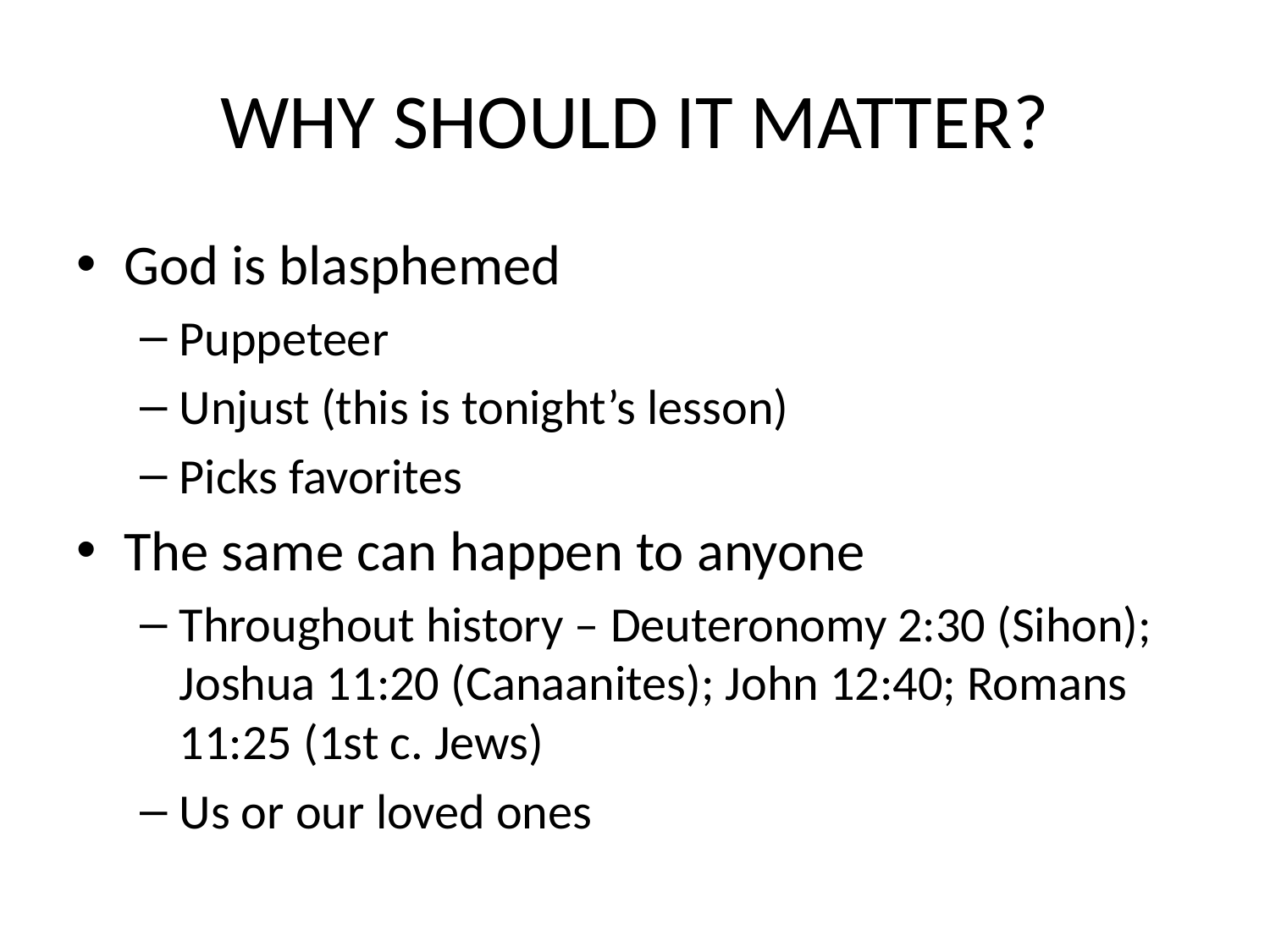

# WHY SHOULD IT MATTER?
God is blasphemed
Puppeteer
Unjust (this is tonight’s lesson)
Picks favorites
The same can happen to anyone
Throughout history – Deuteronomy 2:30 (Sihon); Joshua 11:20 (Canaanites); John 12:40; Romans 11:25 (1st c. Jews)
Us or our loved ones